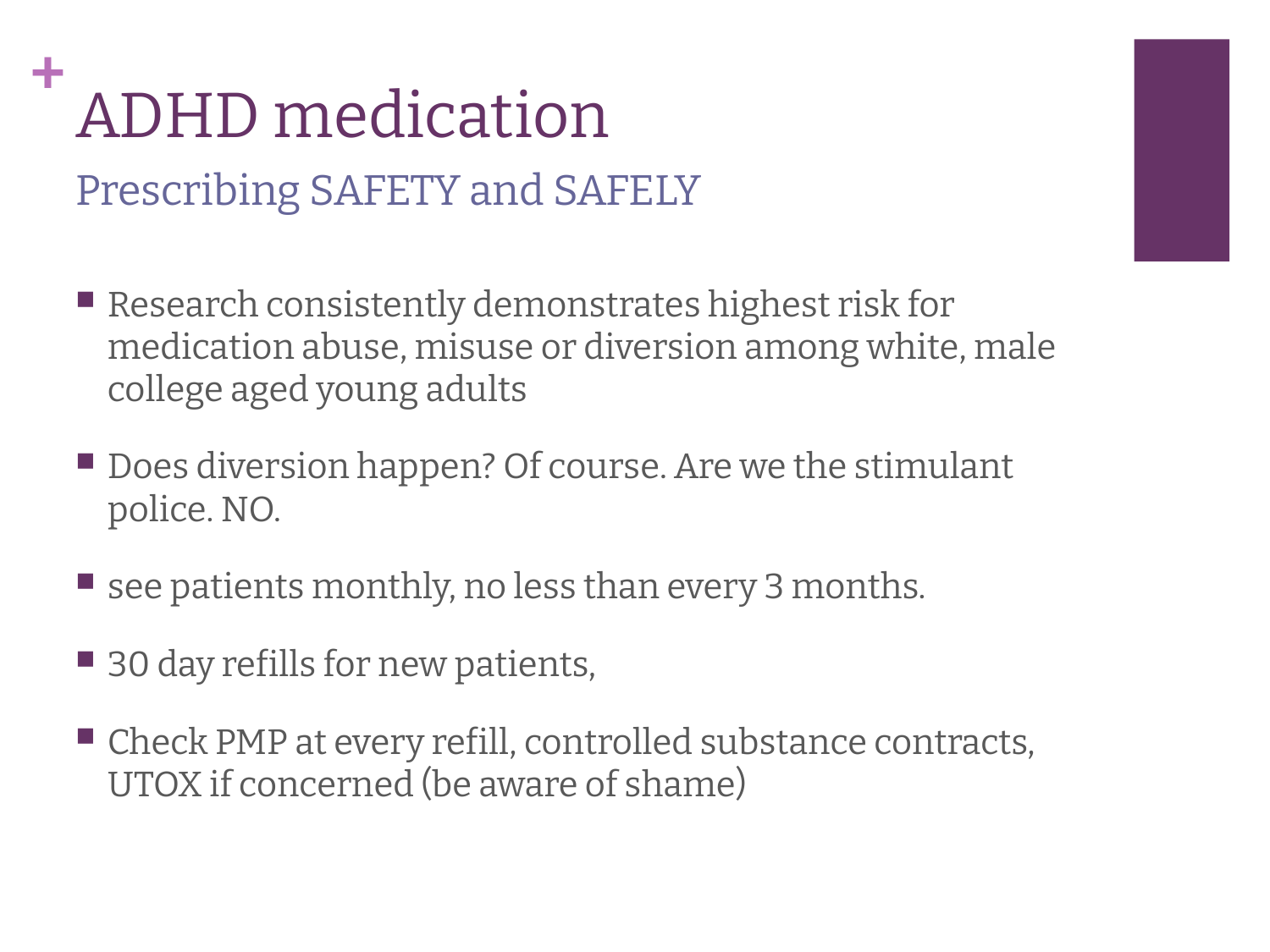

# ADHD medication
Prescribing SAFETY and SAFELY
Research consistently demonstrates highest risk for medication abuse, misuse or diversion among white, male college aged young adults
Does diversion happen? Of course. Are we the stimulant police. NO.
see patients monthly, no less than every 3 months.
30 day refills for new patients,
Check PMP at every refill, controlled substance contracts, UTOX if concerned (be aware of shame)